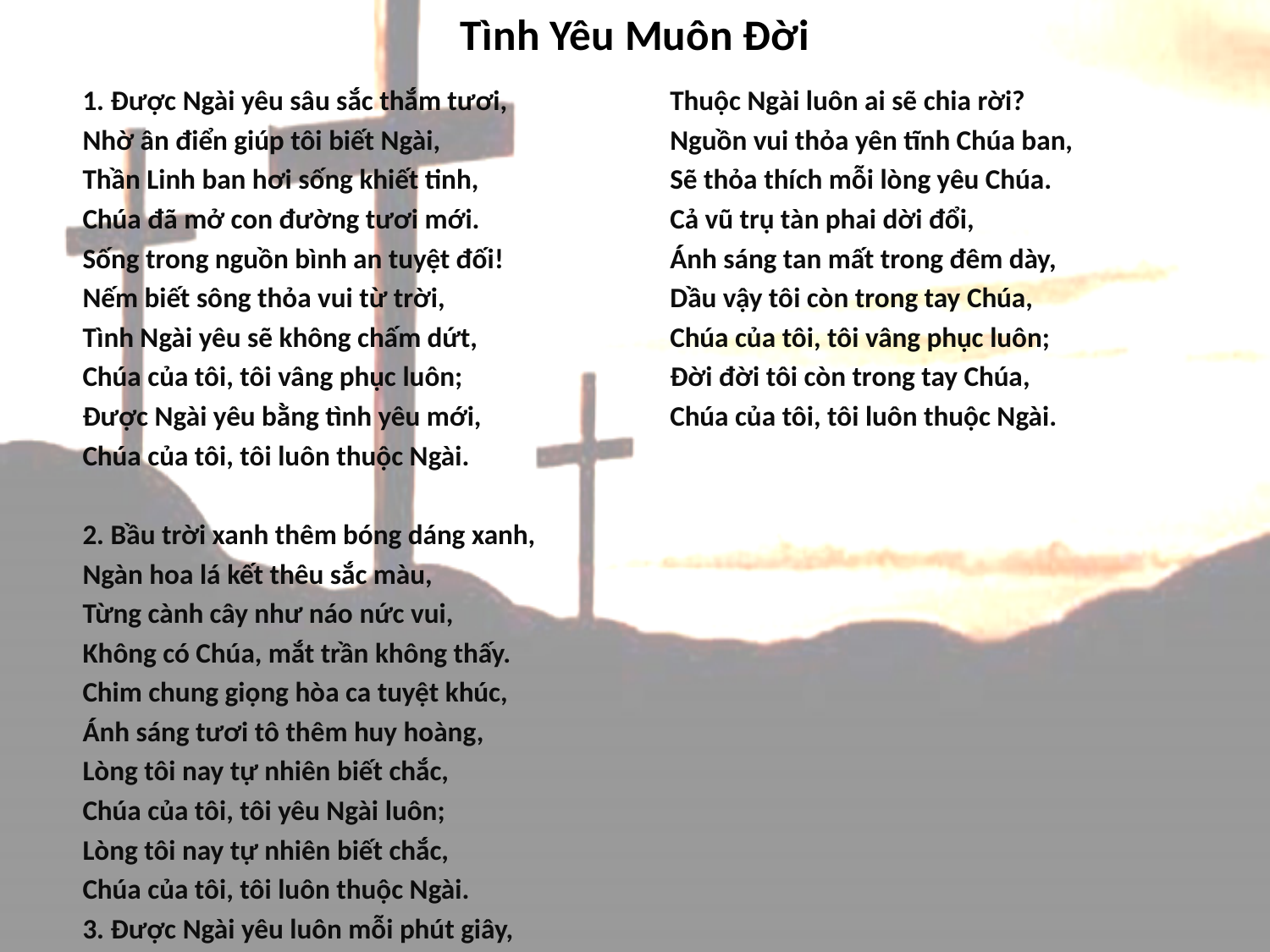

# Tình Yêu Muôn Ðời
1. Được Ngài yêu sâu sắc thắm tươi,
Nhờ ân điển giúp tôi biết Ngài,
Thần Linh ban hơi sống khiết tinh,
Chúa đã mở con đường tươi mới.
Sống trong nguồn bình an tuyệt đối!
Nếm biết sông thỏa vui từ trời,
Tình Ngài yêu sẽ không chấm dứt,
Chúa của tôi, tôi vâng phục luôn;
Được Ngài yêu bằng tình yêu mới,
Chúa của tôi, tôi luôn thuộc Ngài.

2. Bầu trời xanh thêm bóng dáng xanh,
Ngàn hoa lá kết thêu sắc màu,
Từng cành cây như náo nức vui,
Không có Chúa, mắt trần không thấy.
Chim chung giọng hòa ca tuyệt khúc,
Ánh sáng tươi tô thêm huy hoàng,
Lòng tôi nay tự nhiên biết chắc,
Chúa của tôi, tôi yêu Ngài luôn;
Lòng tôi nay tự nhiên biết chắc,
Chúa của tôi, tôi luôn thuộc Ngài.
3. Được Ngài yêu luôn mỗi phút giây,
Thuộc Ngài luôn ai sẽ chia rời?
Nguồn vui thỏa yên tĩnh Chúa ban,
Sẽ thỏa thích mỗi lòng yêu Chúa.
Cả vũ trụ tàn phai dời đổi,
Ánh sáng tan mất trong đêm dày,
Dầu vậy tôi còn trong tay Chúa,
Chúa của tôi, tôi vâng phục luôn;
Đời đời tôi còn trong tay Chúa,
Chúa của tôi, tôi luôn thuộc Ngài.